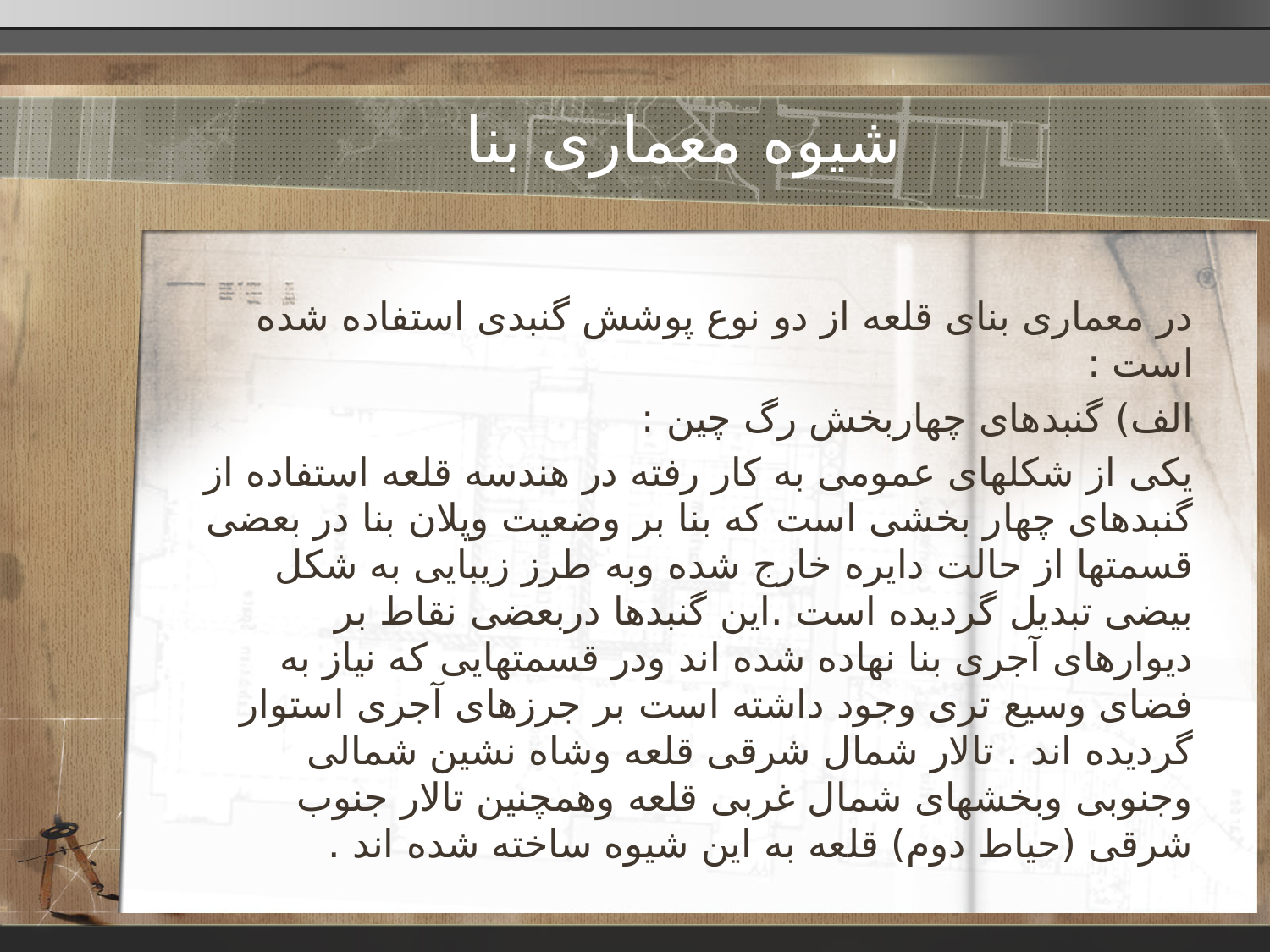

# شیوه معماری بنا
در معماری بنای قلعه از دو نوع پوشش گنبدی استفاده شده است :
الف) گنبدهای چهاربخش رگ چین :
یکی از شکلهای عمومی به کار رفته در هندسه قلعه استفاده از گنبدهای چهار بخشی است که بنا بر وضعیت وپلان بنا در بعضی قسمتها از حالت دایره خارج شده وبه طرز زیبایی به شکل بیضی تبدیل گردیده است .این گنبدها دربعضی نقاط بر دیوارهای آجری بنا نهاده شده اند ودر قسمتهایی که نیاز به فضای وسیع تری وجود داشته است بر جرزهای آجری استوار گردیده اند . تالار شمال شرقی قلعه وشاه نشین شمالی وجنوبی وبخشهای شمال غربی قلعه وهمچنین تالار جنوب شرقی (حیاط دوم) قلعه به این شیوه ساخته شده اند .